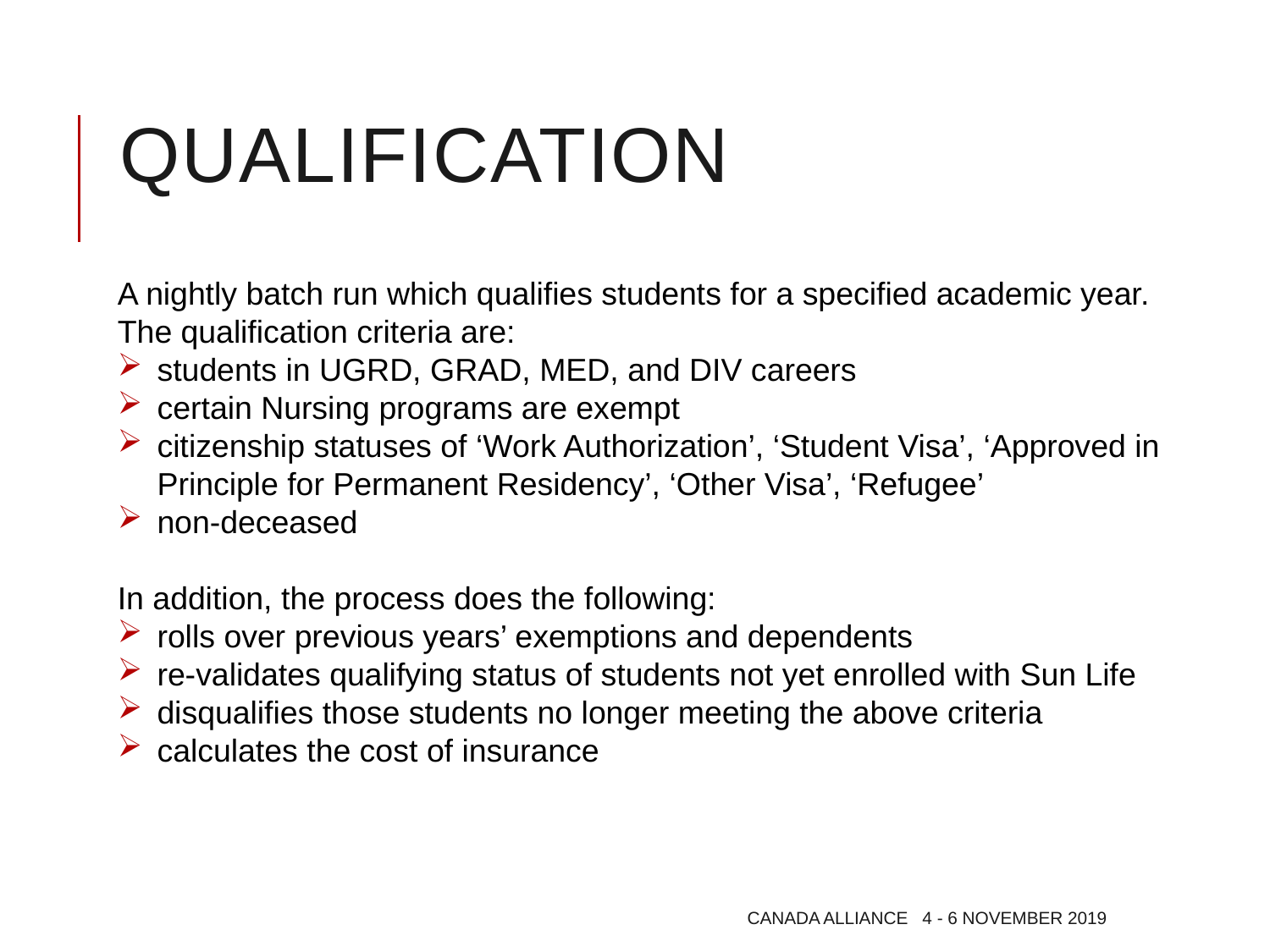

# Qualification
A nightly batch run which qualifies students for a specified academic year.  The qualification criteria are:
students in UGRD, GRAD, MED, and DIV careers
certain Nursing programs are exempt
citizenship statuses of ‘Work Authorization’, ‘Student Visa’, ‘Approved in Principle for Permanent Residency’, ‘Other Visa’, ‘Refugee’
non-deceased

In addition, the process does the following:
rolls over previous years’ exemptions and dependents
re-validates qualifying status of students not yet enrolled with Sun Life
disqualifies those students no longer meeting the above criteria
calculates the cost of insurance

Canada Alliance   4 - 6 November 2019